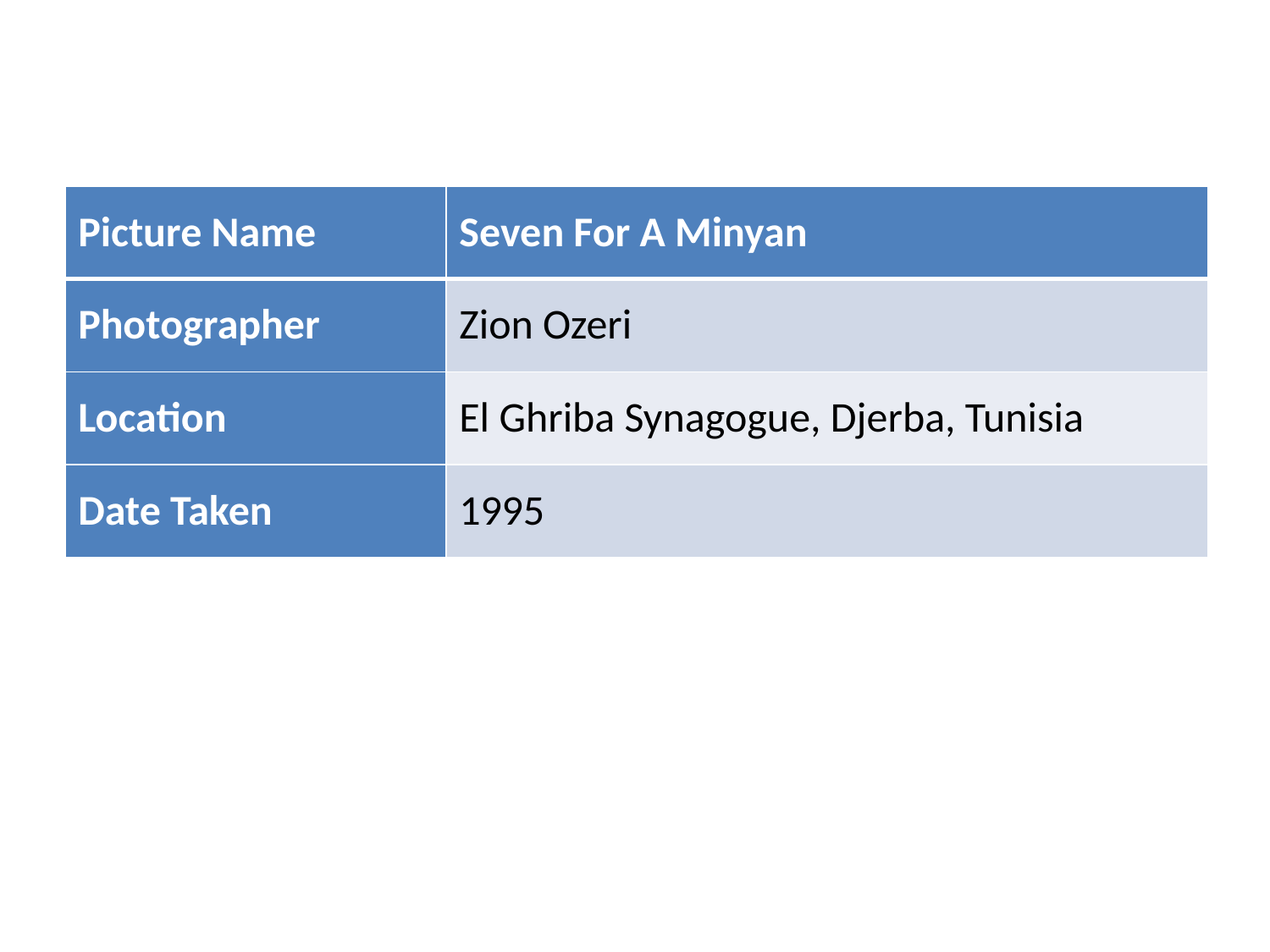

#
| Picture Name | Seven For A Minyan |
| --- | --- |
| Photographer | Zion Ozeri |
| Location | El Ghriba Synagogue, Djerba, Tunisia |
| Date Taken | 1995 |